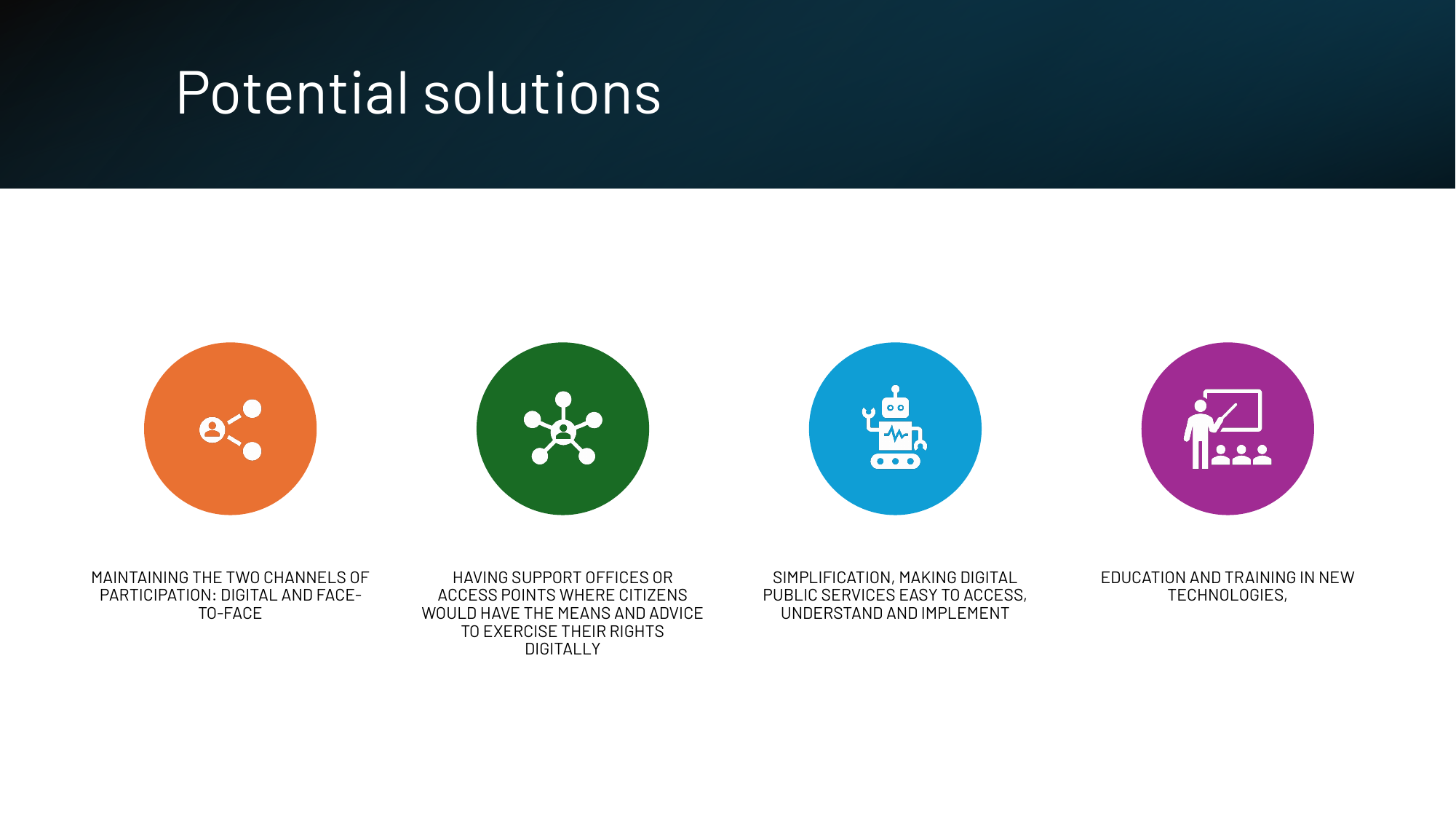

# Potential solutions
maintaining the two channels of participation: digital and face-to-face
having support offices or access points where citizens would have the means and advice to exercise their rights digitally
simplification, making digital public services easy to access, understand and implement
education and training in new technologies,